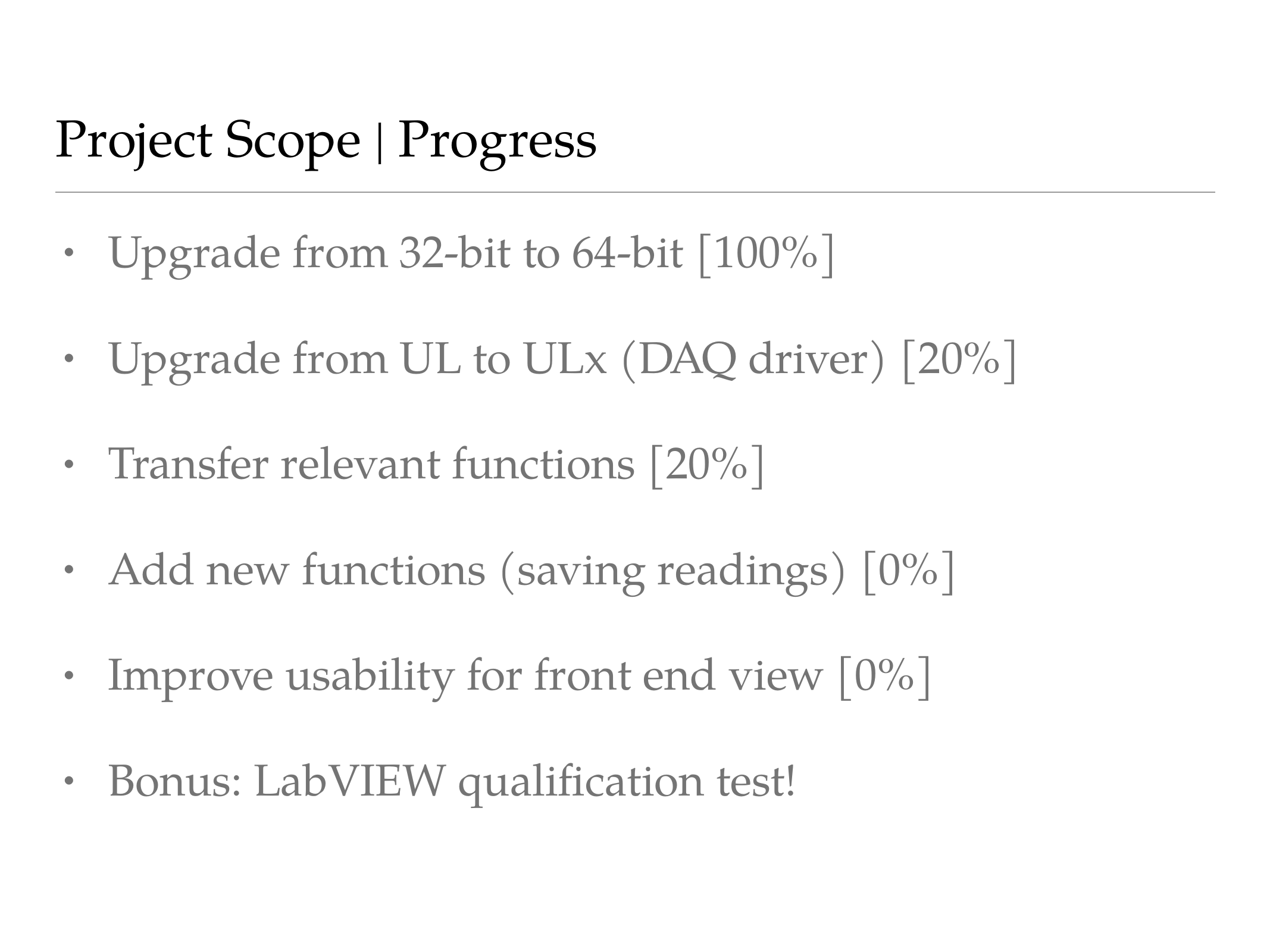

# Project Scope | Progress
Upgrade from 32-bit to 64-bit [100%]
Upgrade from UL to ULx (DAQ driver) [20%]
Transfer relevant functions [20%]
Add new functions (saving readings) [0%]
Improve usability for front end view [0%]
Bonus: LabVIEW qualification test!